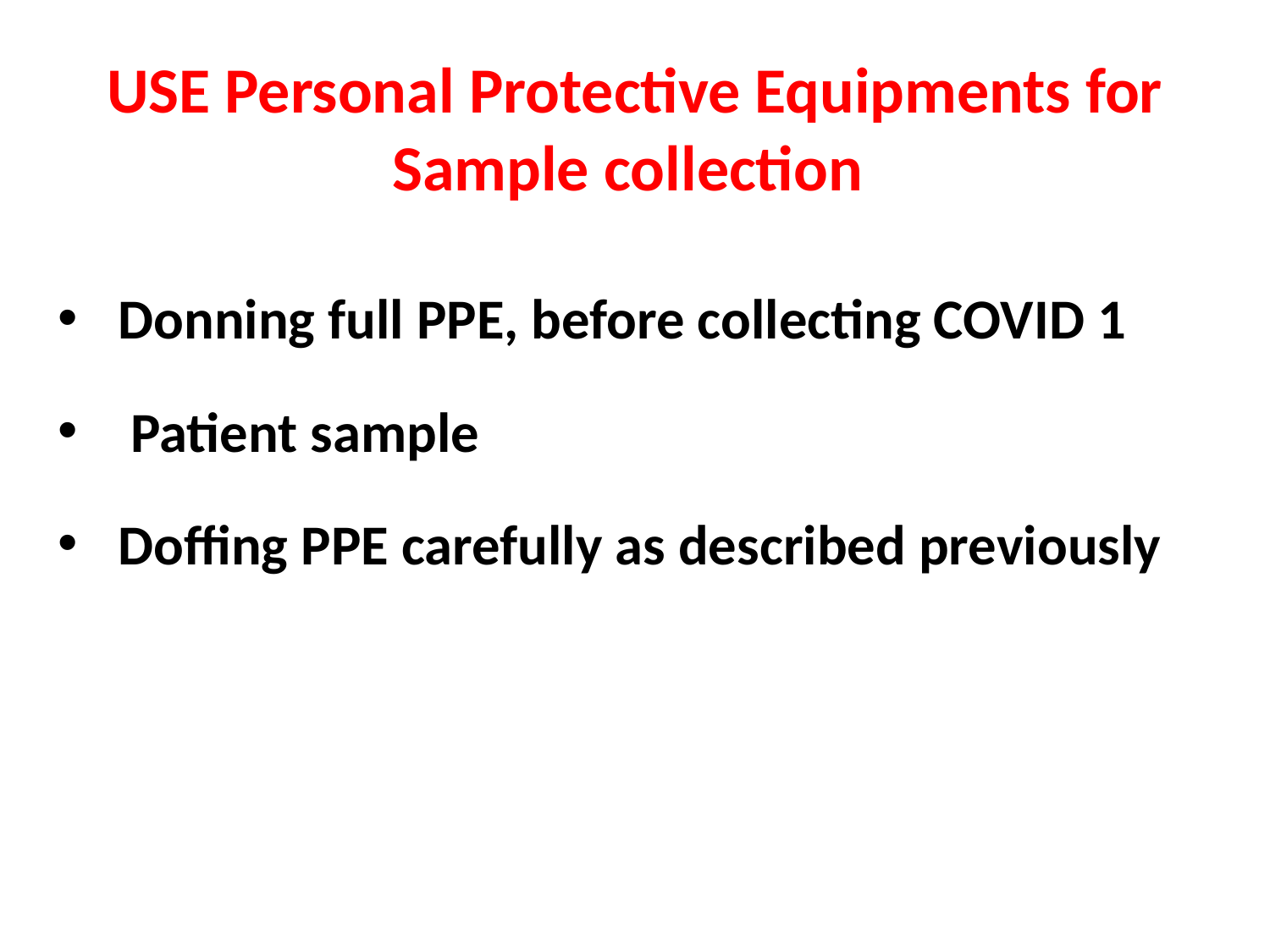

# USE Personal Protective Equipments for Sample collection
 Donning full PPE, before collecting COVID 1
  Patient sample
 Doffing PPE carefully as described previously